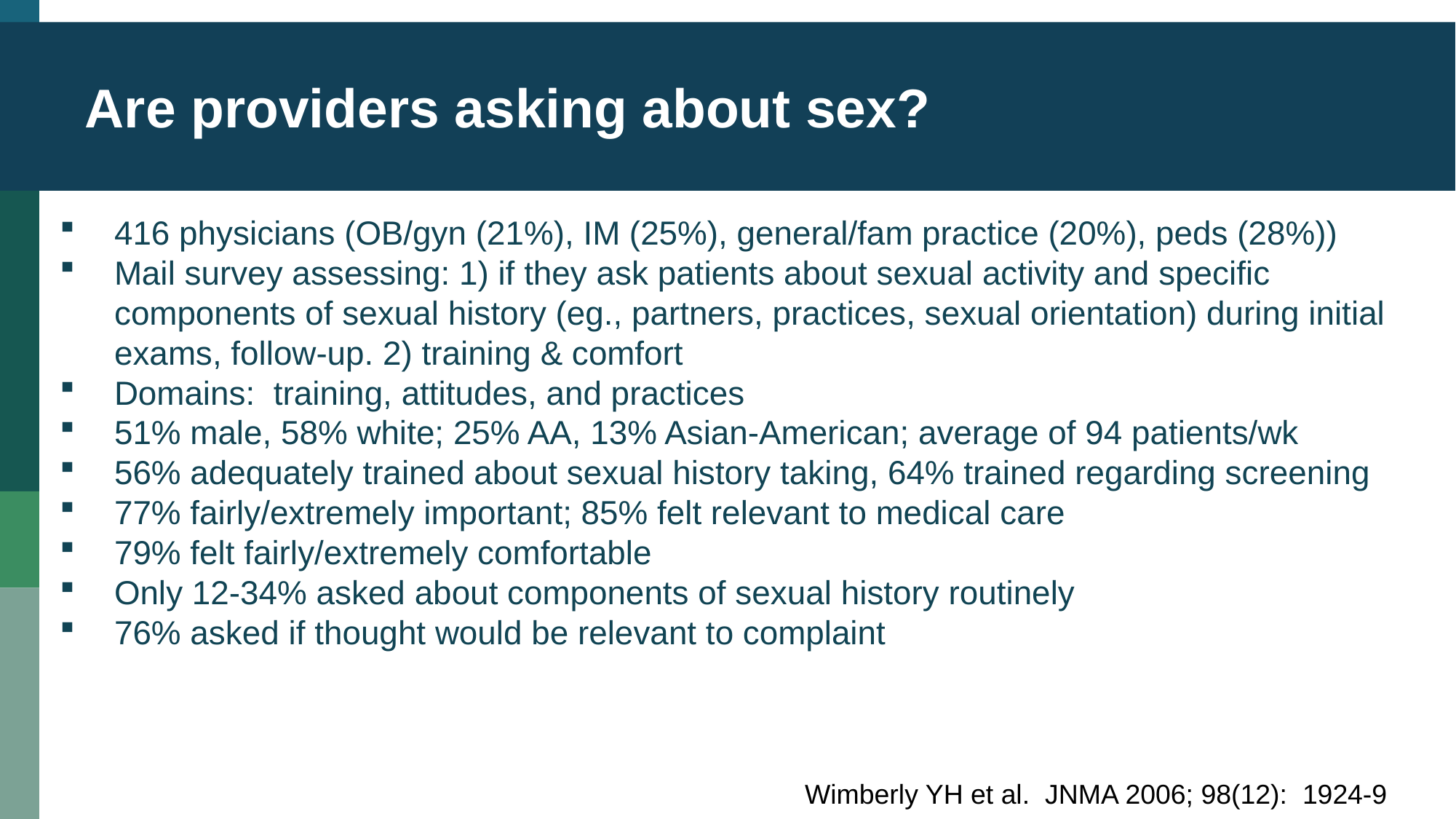

# Are providers asking about sex?
416 physicians (OB/gyn (21%), IM (25%), general/fam practice (20%), peds (28%))
Mail survey assessing: 1) if they ask patients about sexual activity and specific components of sexual history (eg., partners, practices, sexual orientation) during initial exams, follow-up. 2) training & comfort
Domains:  training, attitudes, and practices
51% male, 58% white; 25% AA, 13% Asian-American; average of 94 patients/wk
56% adequately trained about sexual history taking, 64% trained regarding screening
77% fairly/extremely important; 85% felt relevant to medical care
79% felt fairly/extremely comfortable
Only 12-34% asked about components of sexual history routinely
76% asked if thought would be relevant to complaint
Wimberly YH et al.  JNMA 2006; 98(12):  1924-9